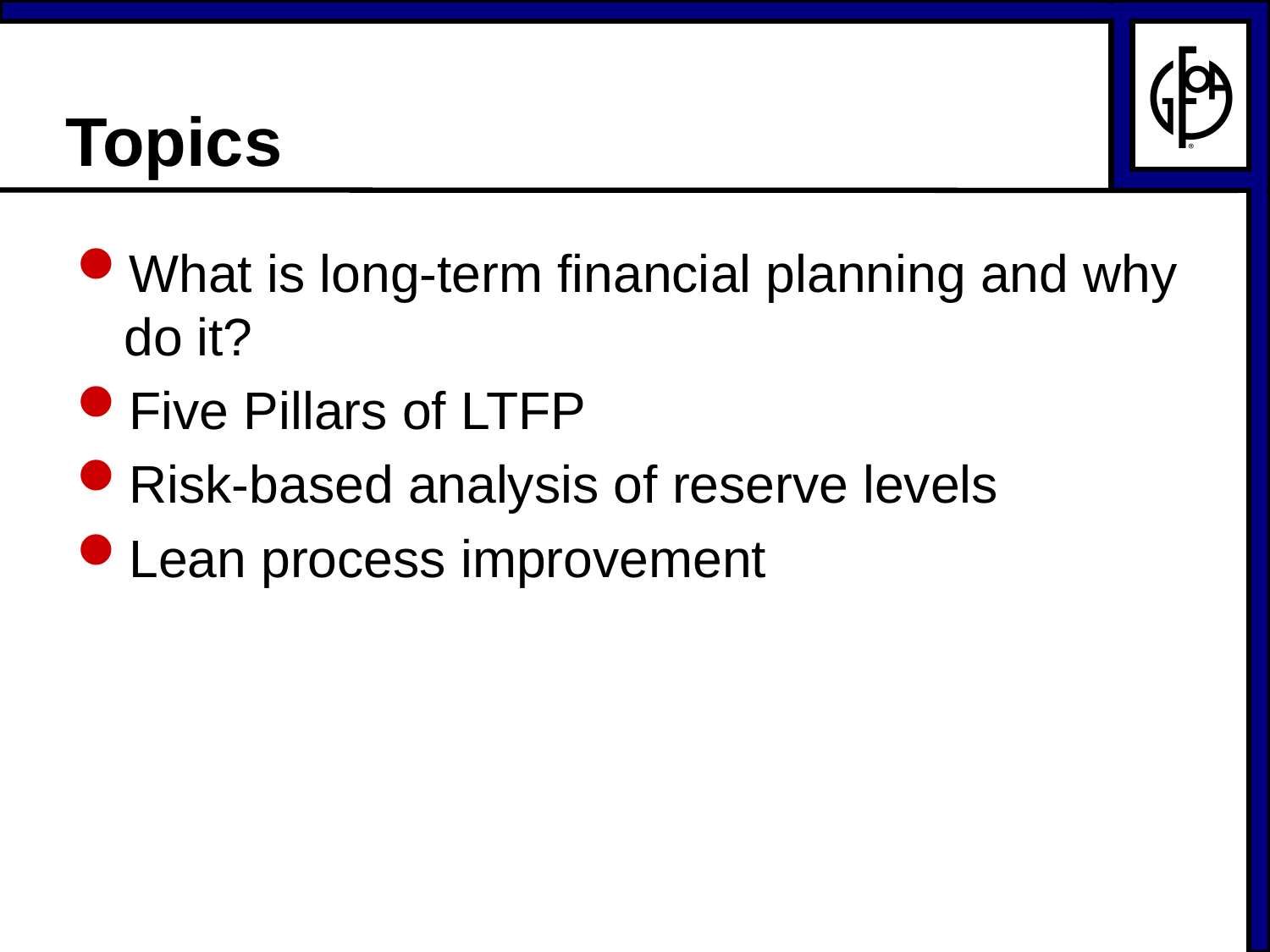

# Topics
What is long-term financial planning and why do it?
Five Pillars of LTFP
Risk-based analysis of reserve levels
Lean process improvement